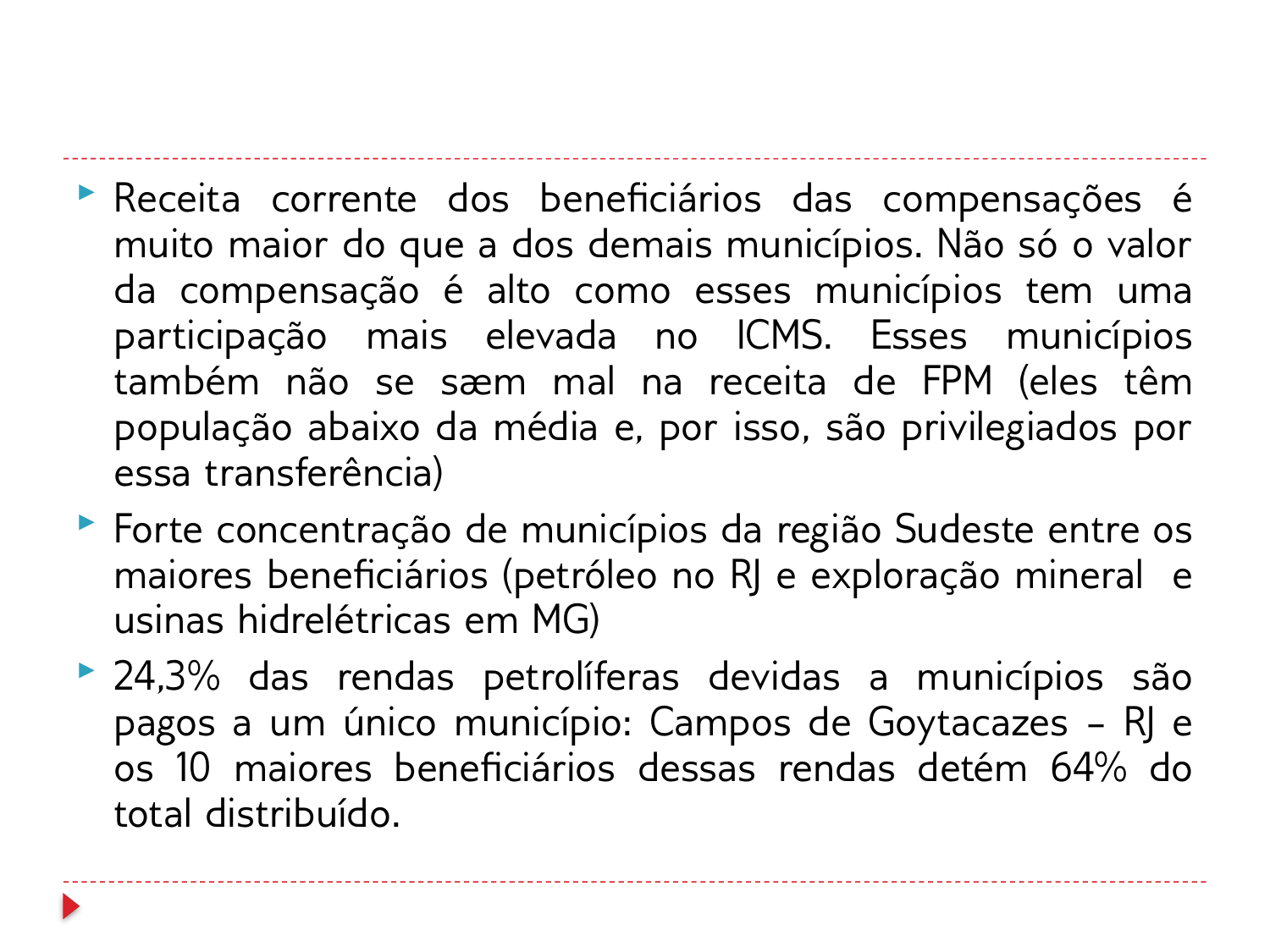

#
Receita corrente dos beneficiários das compensações é muito maior do que a dos demais municípios. Não só o valor da compensação é alto como esses municípios tem uma participação mais elevada no ICMS. Esses municípios também não se saem mal na receita de FPM (eles têm população abaixo da média e, por isso, são privilegiados por essa transferência)
Forte concentração de municípios da região Sudeste entre os maiores beneficiários (petróleo no RJ e exploração mineral  e usinas hidrelétricas em MG)
24,3% das rendas petrolíferas devidas a municípios são pagos a um único município: Campos de Goytacazes – RJ e os 10 maiores beneficiários dessas rendas detém 64% do total distribuído.